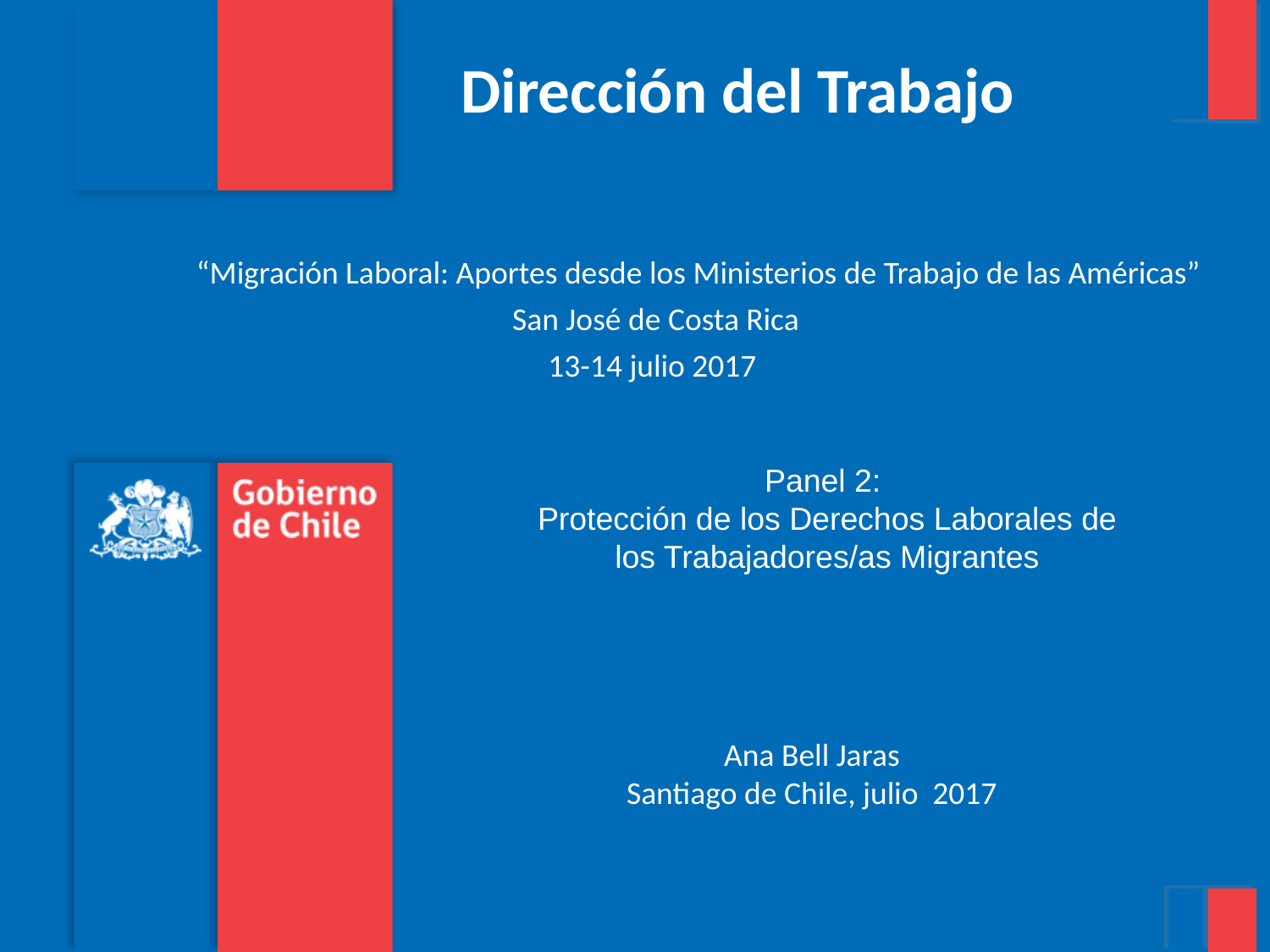

# Dirección del Trabajo
         “Migración Laboral: Aportes desde los Ministerios de Trabajo de las Américas”
San José de Costa Rica
13-14 julio 2017
Panel 2:
Protección de los Derechos Laborales de los Trabajadores/as Migrantes
Ana Bell Jaras
Santiago de Chile, julio  2017